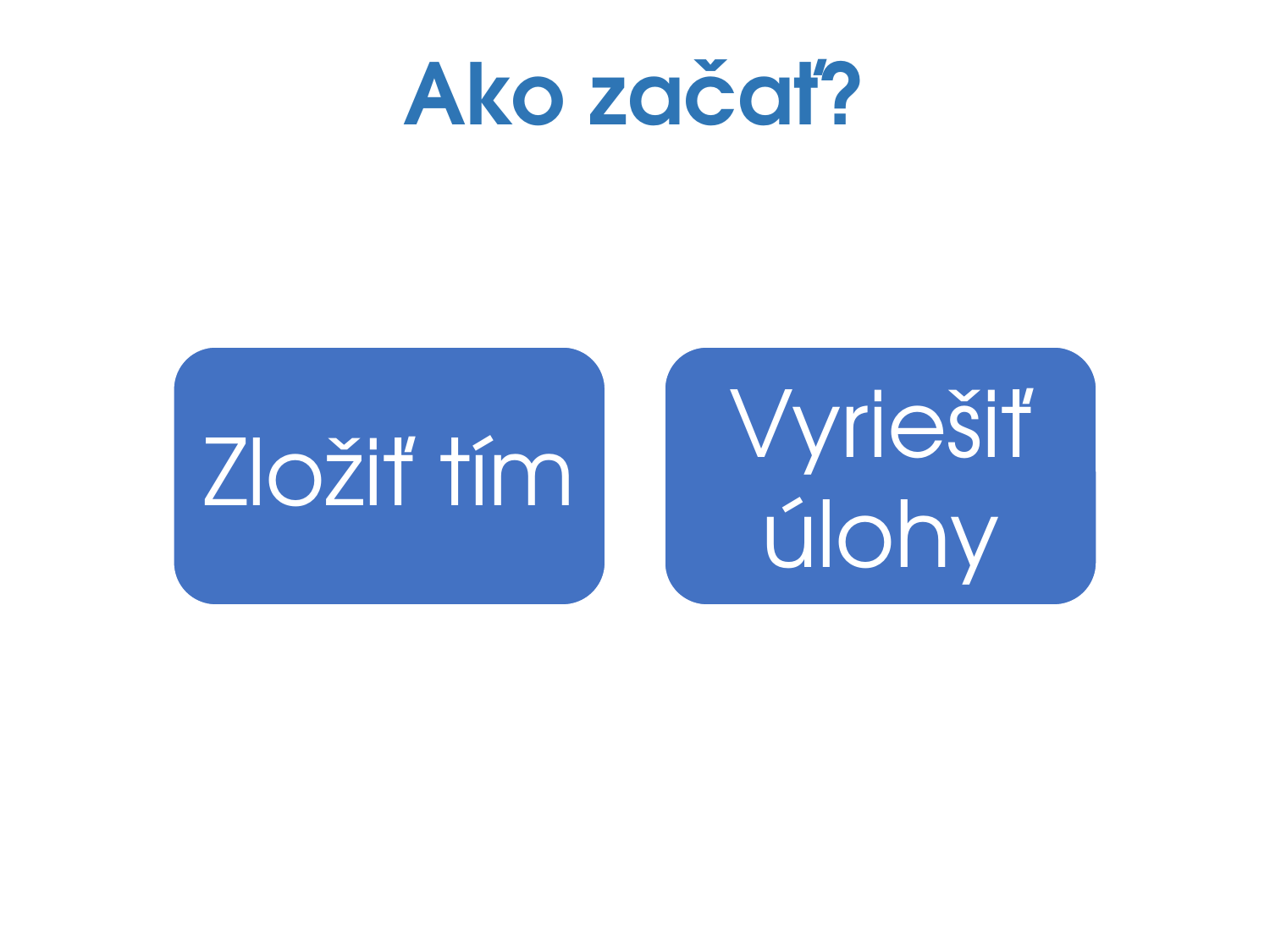

# Ako začať?
Vyriešiť úlohy
Zložiť tím